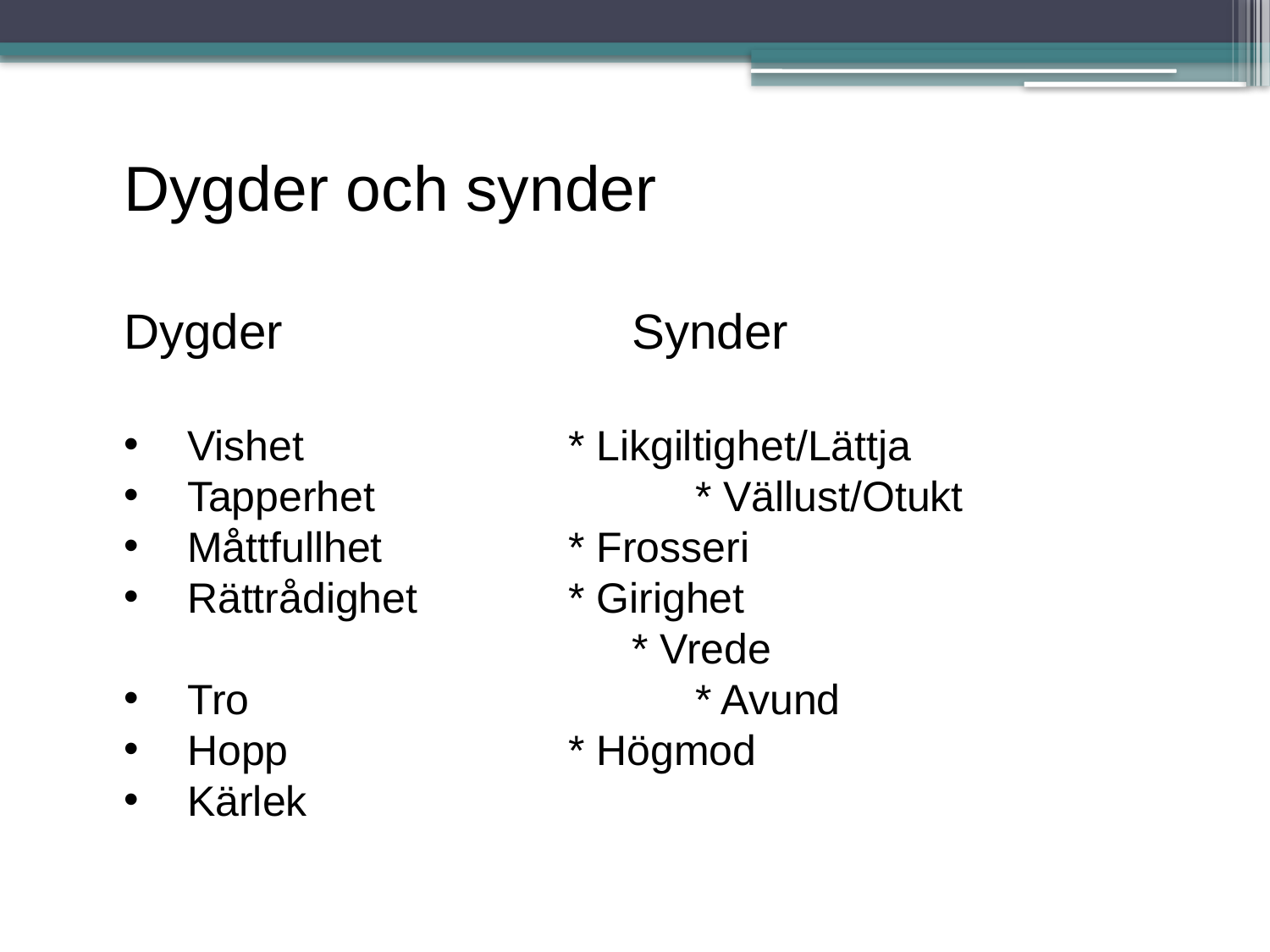

Dygder och synder

Dygder			Synder

Vishet			* Likgiltighet/Lättja
Tapperhet			* Vällust/Otukt
Måttfullhet		* Frosseri
Rättrådighet		* Girighet
* Vrede
Tro				* Avund
Hopp			* Högmod
Kärlek